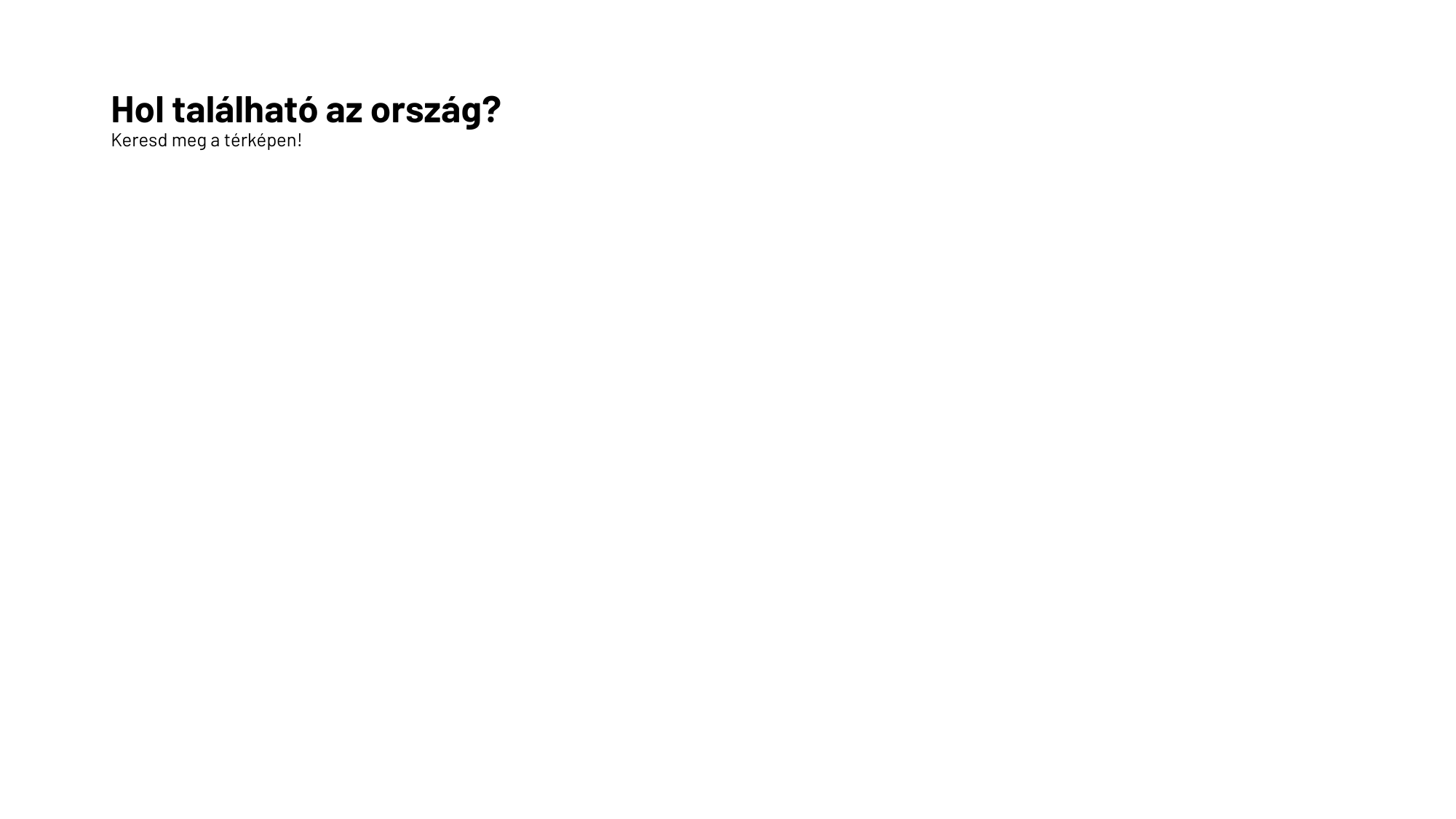

# Hol található az ország? Keresd meg a térképen!